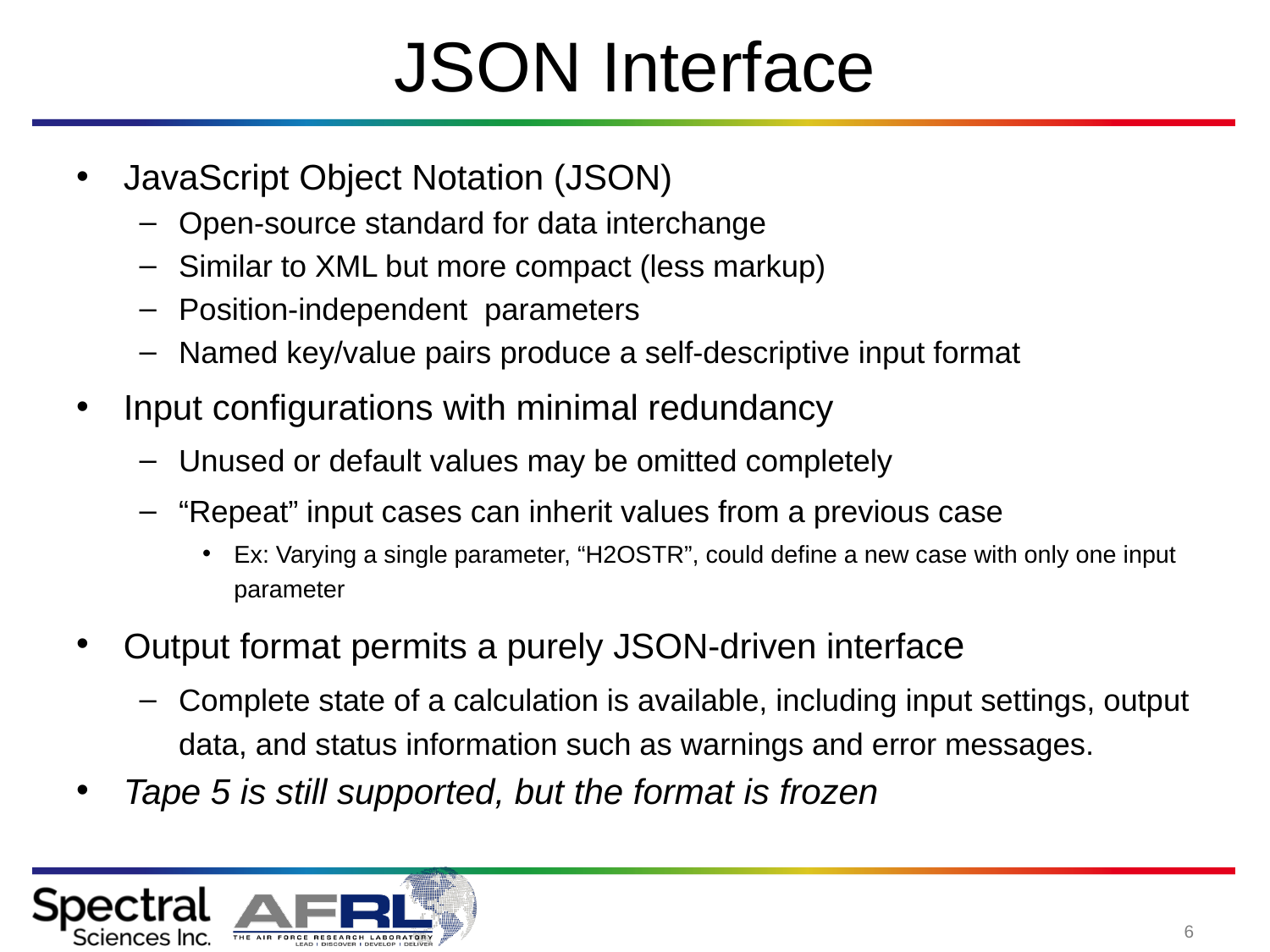

# JSON Interface
JavaScript Object Notation (JSON)
Open-source standard for data interchange
Similar to XML but more compact (less markup)
Position-independent  parameters
Named key/value pairs produce a self-descriptive input format
Input configurations with minimal redundancy
Unused or default values may be omitted completely
“Repeat” input cases can inherit values from a previous case
Ex: Varying a single parameter, “H2OSTR”, could define a new case with only one input parameter
Output format permits a purely JSON-driven interface
Complete state of a calculation is available, including input settings, output data, and status information such as warnings and error messages.
Tape 5 is still supported, but the format is frozen
6